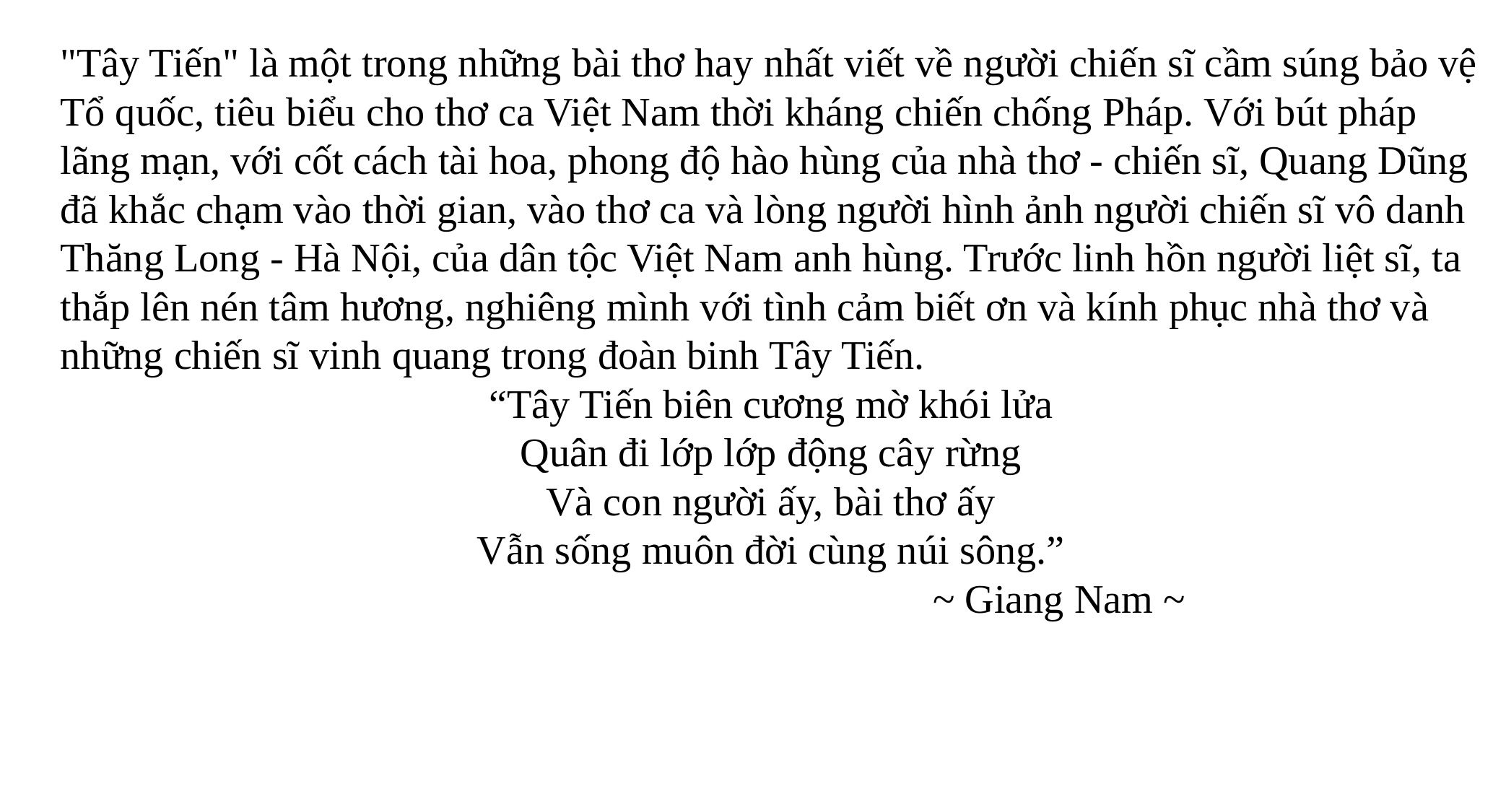

"Tây Tiến" là một trong những bài thơ hay nhất viết về người chiến sĩ cầm súng bảo vệ Tổ quốc, tiêu biểu cho thơ ca Việt Nam thời kháng chiến chống Pháp. Với bút pháp lãng mạn, với cốt cách tài hoa, phong độ hào hùng của nhà thơ - chiến sĩ, Quang Dũng đã khắc chạm vào thời gian, vào thơ ca và lòng người hình ảnh người chiến sĩ vô danh Thăng Long - Hà Nội, của dân tộc Việt Nam anh hùng. Trước linh hồn người liệt sĩ, ta thắp lên nén tâm hương, nghiêng mình với tình cảm biết ơn và kính phục nhà thơ và những chiến sĩ vinh quang trong đoàn binh Tây Tiến.
“Tây Tiến biên cương mờ khói lửa
Quân đi lớp lớp động cây rừng
Và con người ấy, bài thơ ấy
Vẫn sống muôn đời cùng núi sông.”
                                                         ~ Giang Nam ~